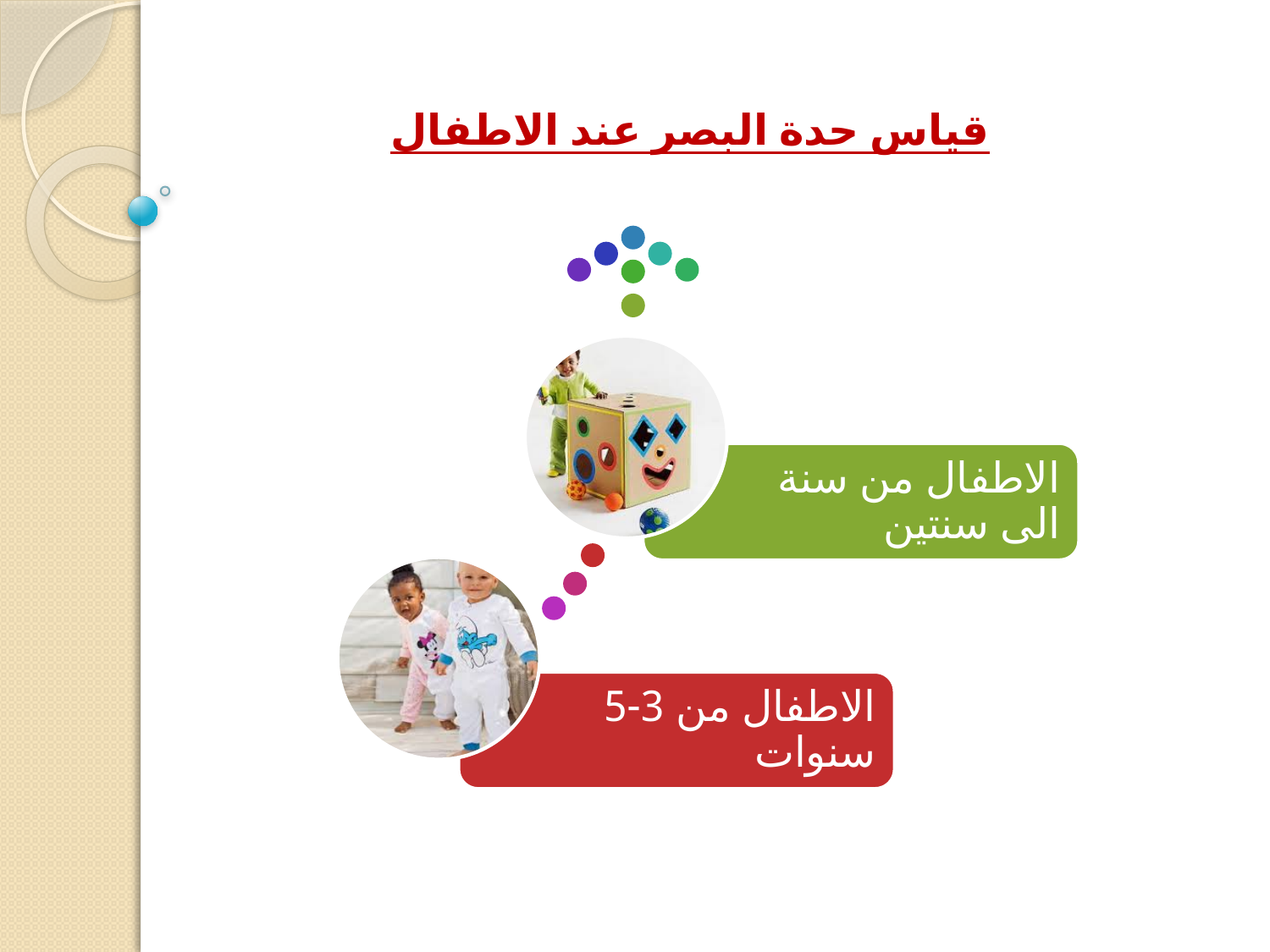

قياس حدة البصر عند الاطفال
الاطفال من 3-5 سنوات
الاطفال من سنة الى سنتين